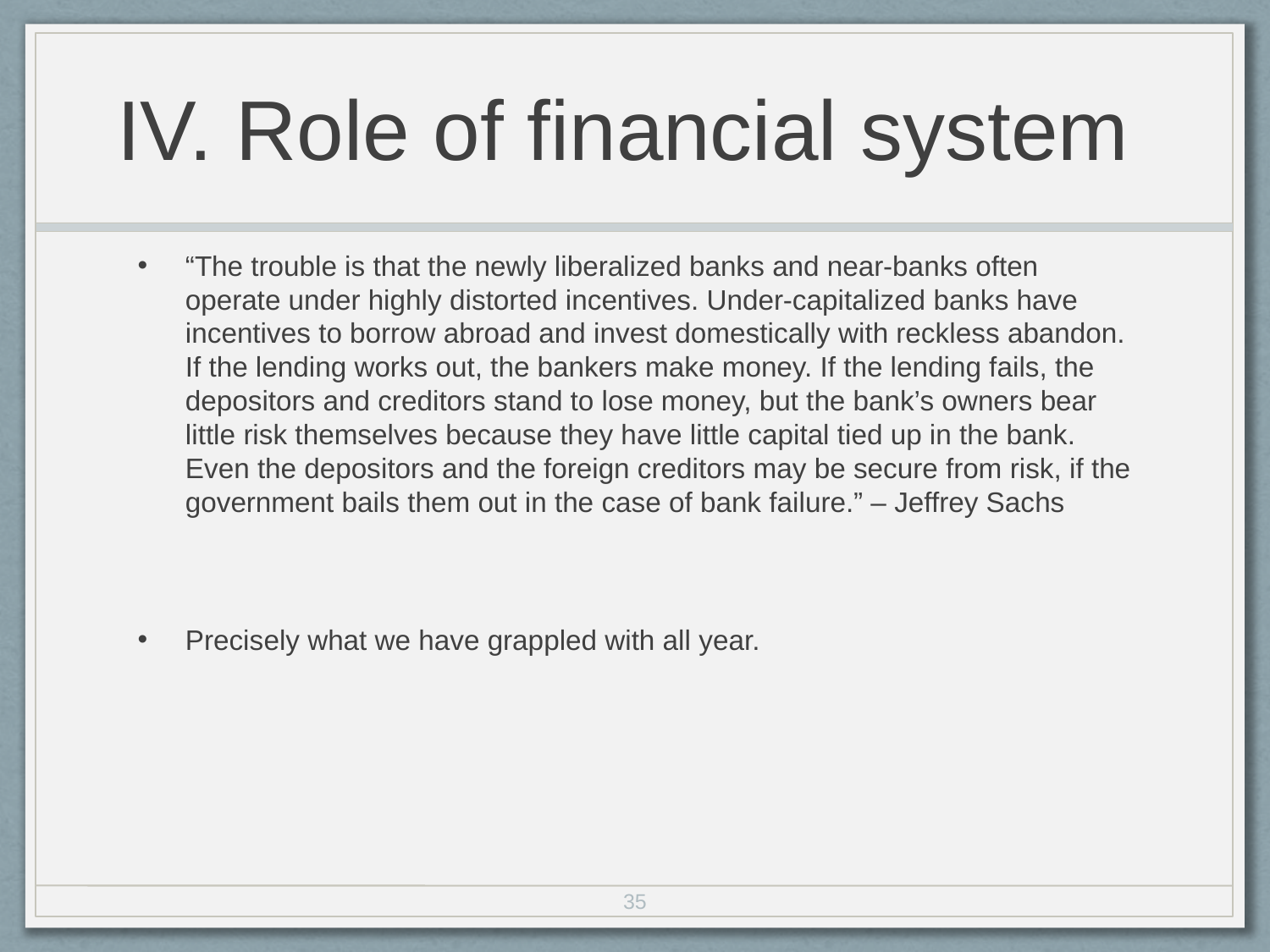

# IV. Role of financial system
“The trouble is that the newly liberalized banks and near-banks often operate under highly distorted incentives. Under-capitalized banks have incentives to borrow abroad and invest domestically with reckless abandon. If the lending works out, the bankers make money. If the lending fails, the depositors and creditors stand to lose money, but the bank’s owners bear little risk themselves because they have little capital tied up in the bank. Even the depositors and the foreign creditors may be secure from risk, if the government bails them out in the case of bank failure.” – Jeffrey Sachs

Precisely what we have grappled with all year.
35